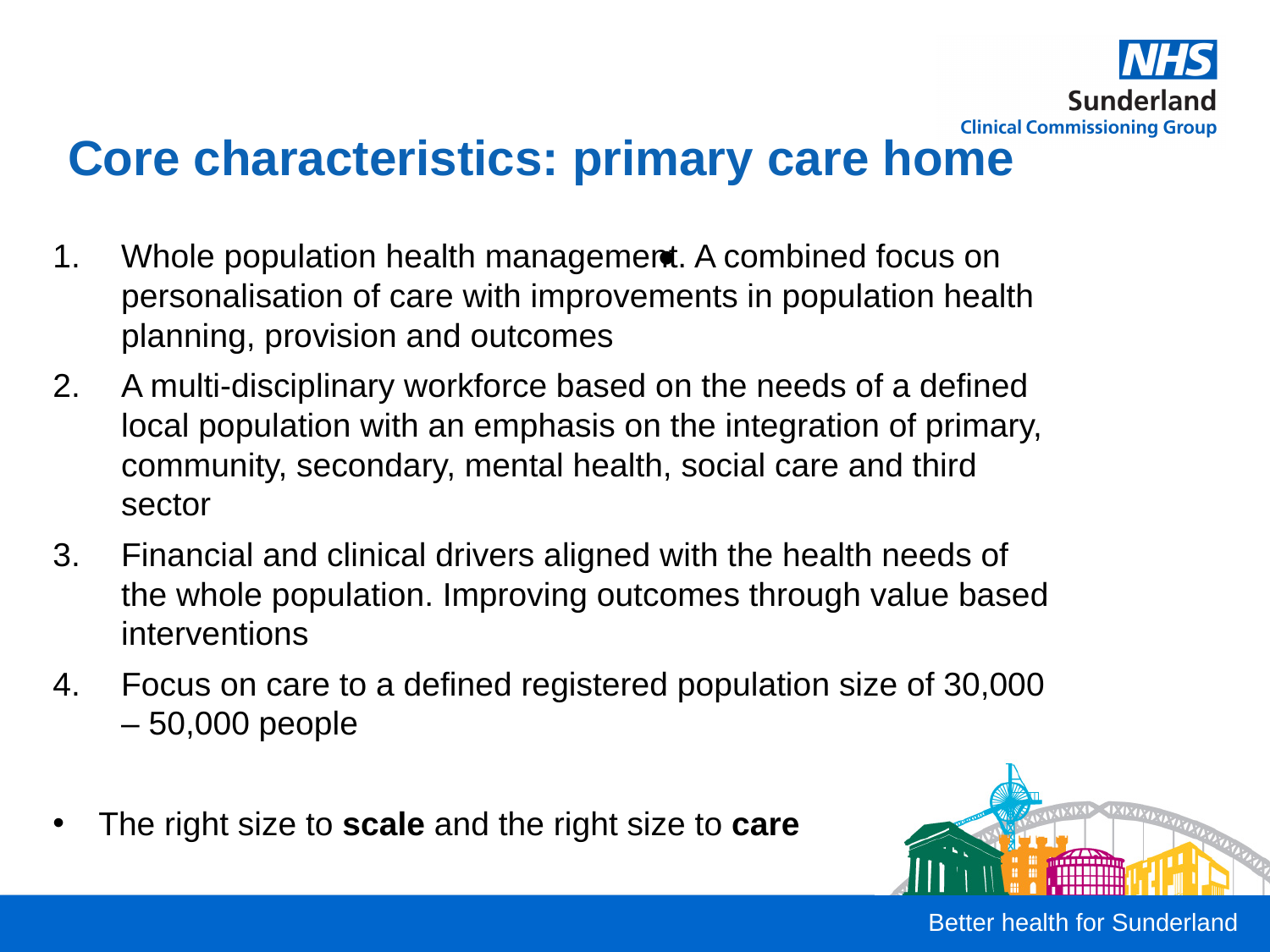

# Core characteristics: primary care home

Whole population health management. A combined focus on personalisation of care with improvements in population health planning, provision and outcomes
A multi-disciplinary workforce based on the needs of a defined local population with an emphasis on the integration of primary, community, secondary, mental health, social care and third sector
Financial and clinical drivers aligned with the health needs of the whole population. Improving outcomes through value based interventions
Focus on care to a defined registered population size of 30,000 – 50,000 people

The right size to scale and the right size to care